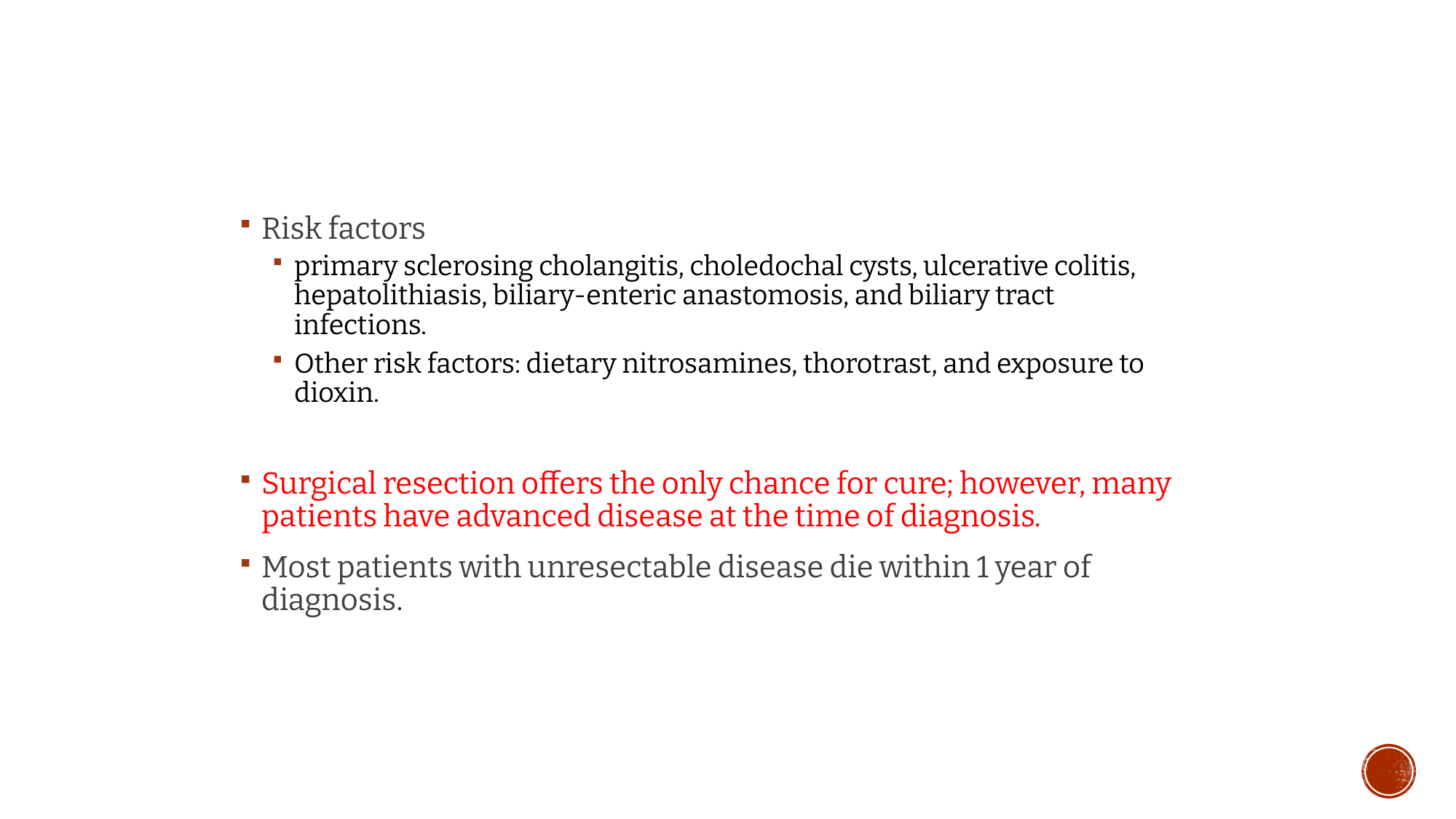

Risk factors
primary sclerosing cholangitis, choledochal cysts, ulcerative colitis, hepatolithiasis, biliary-enteric anastomosis, and biliary tract infections.
Other risk factors: dietary nitrosamines, thorotrast, and exposure to dioxin.

Surgical resection offers the only chance for cure; however, many patients have advanced disease at the time of diagnosis.
Most patients with unresectable disease die within 1 year of diagnosis.